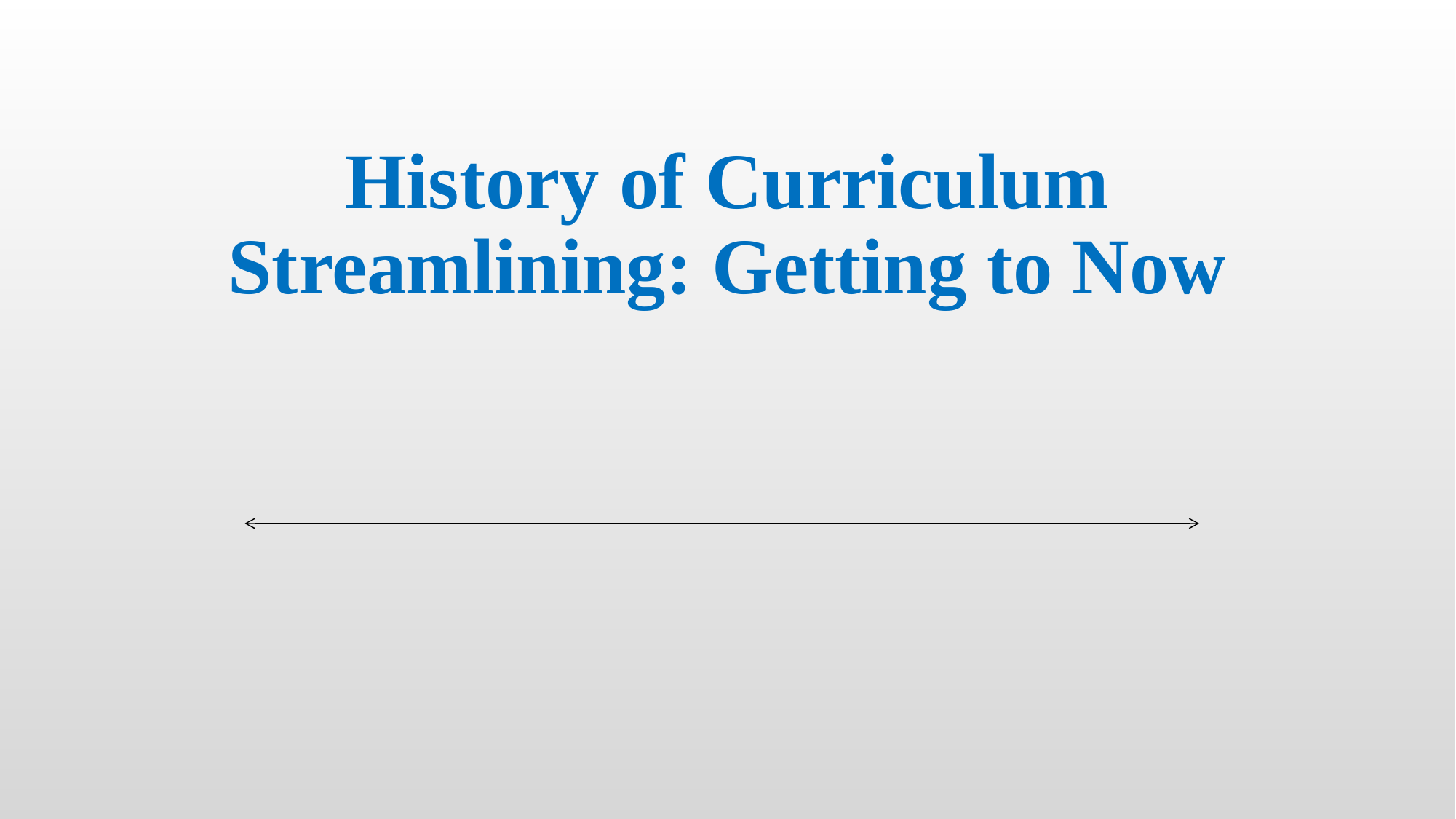

# History of Curriculum Streamlining: Getting to Now